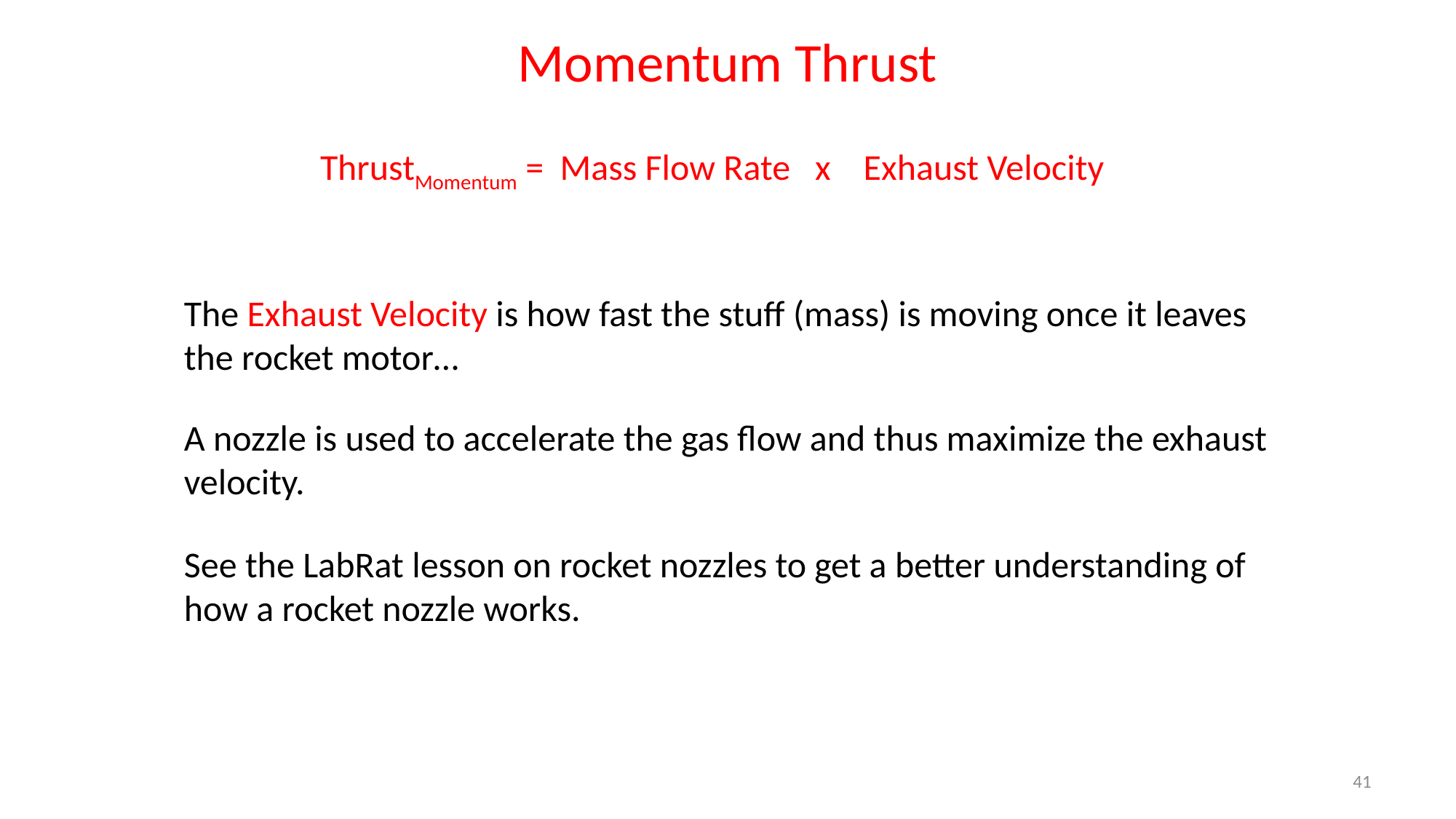

# Momentum Thrust
ThrustMomentum =  Mass Flow Rate   x    Exhaust Velocity
The Exhaust Velocity is how fast the stuff (mass) is moving once it leaves the rocket motor…
A nozzle is used to accelerate the gas flow and thus maximize the exhaust velocity.
See the LabRat lesson on rocket nozzles to get a better understanding of how a rocket nozzle works.
41